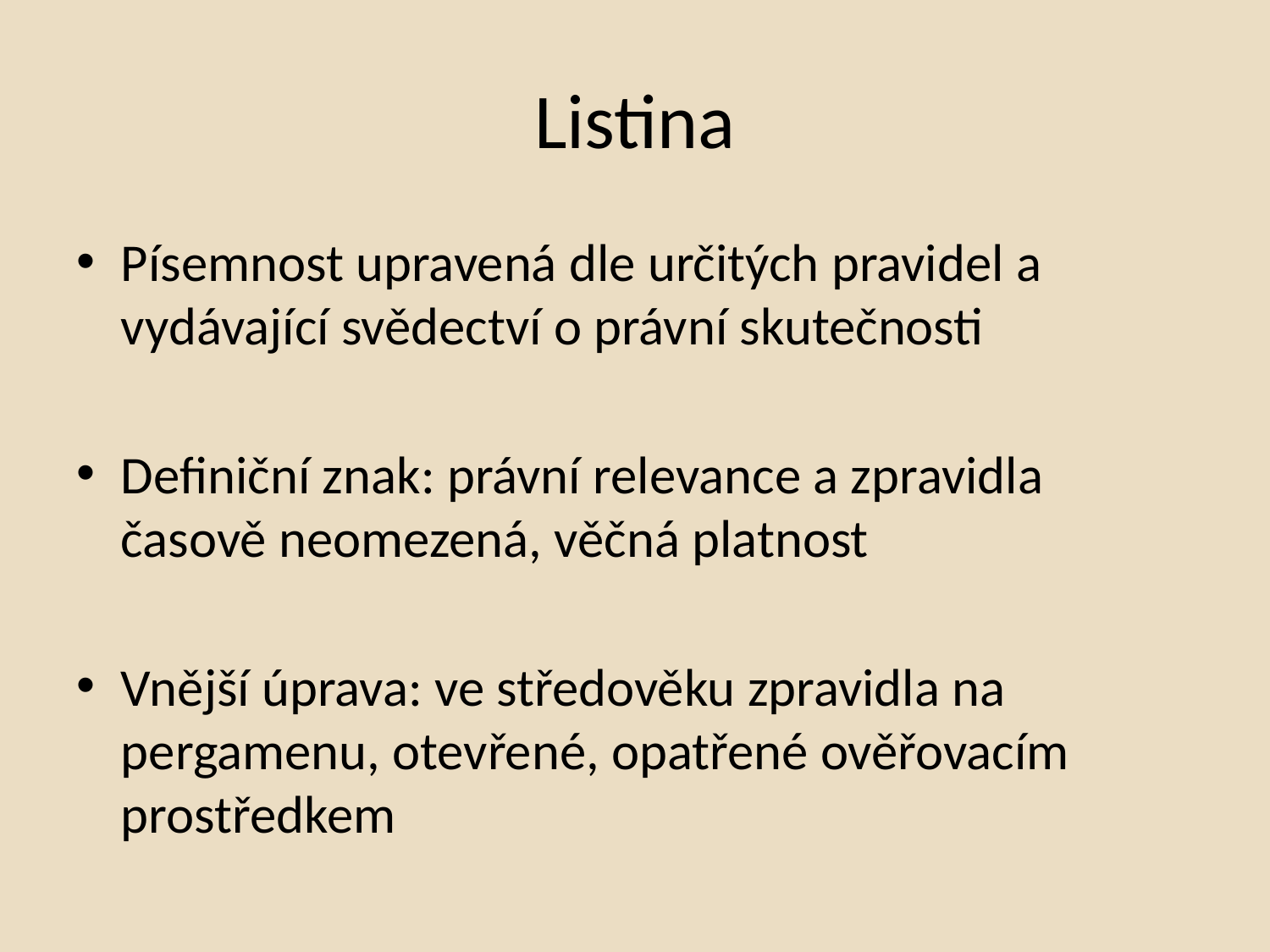

# Listina
Písemnost upravená dle určitých pravidel a vydávající svědectví o právní skutečnosti

Definiční znak: právní relevance a zpravidla časově neomezená, věčná platnost

Vnější úprava: ve středověku zpravidla na pergamenu, otevřené, opatřené ověřovacím prostředkem